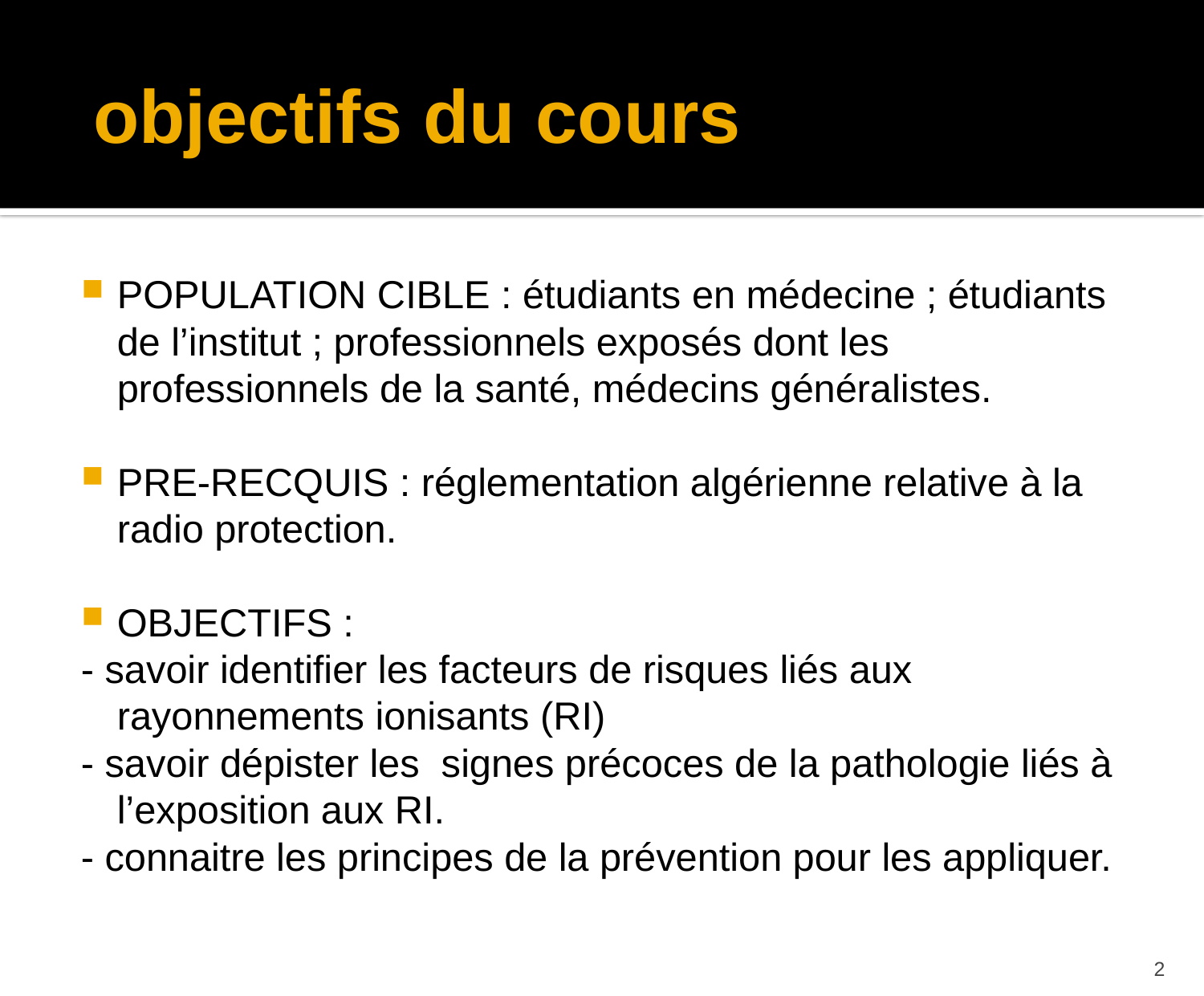

# objectifs du cours
POPULATION CIBLE : étudiants en médecine ; étudiants de l’institut ; professionnels exposés dont les professionnels de la santé, médecins généralistes.

PRE-RECQUIS : réglementation algérienne relative à la radio protection.

OBJECTIFS :
- savoir identifier les facteurs de risques liés aux rayonnements ionisants (RI)
- savoir dépister les  signes précoces de la pathologie liés à l’exposition aux RI.
- connaitre les principes de la prévention pour les appliquer.

2